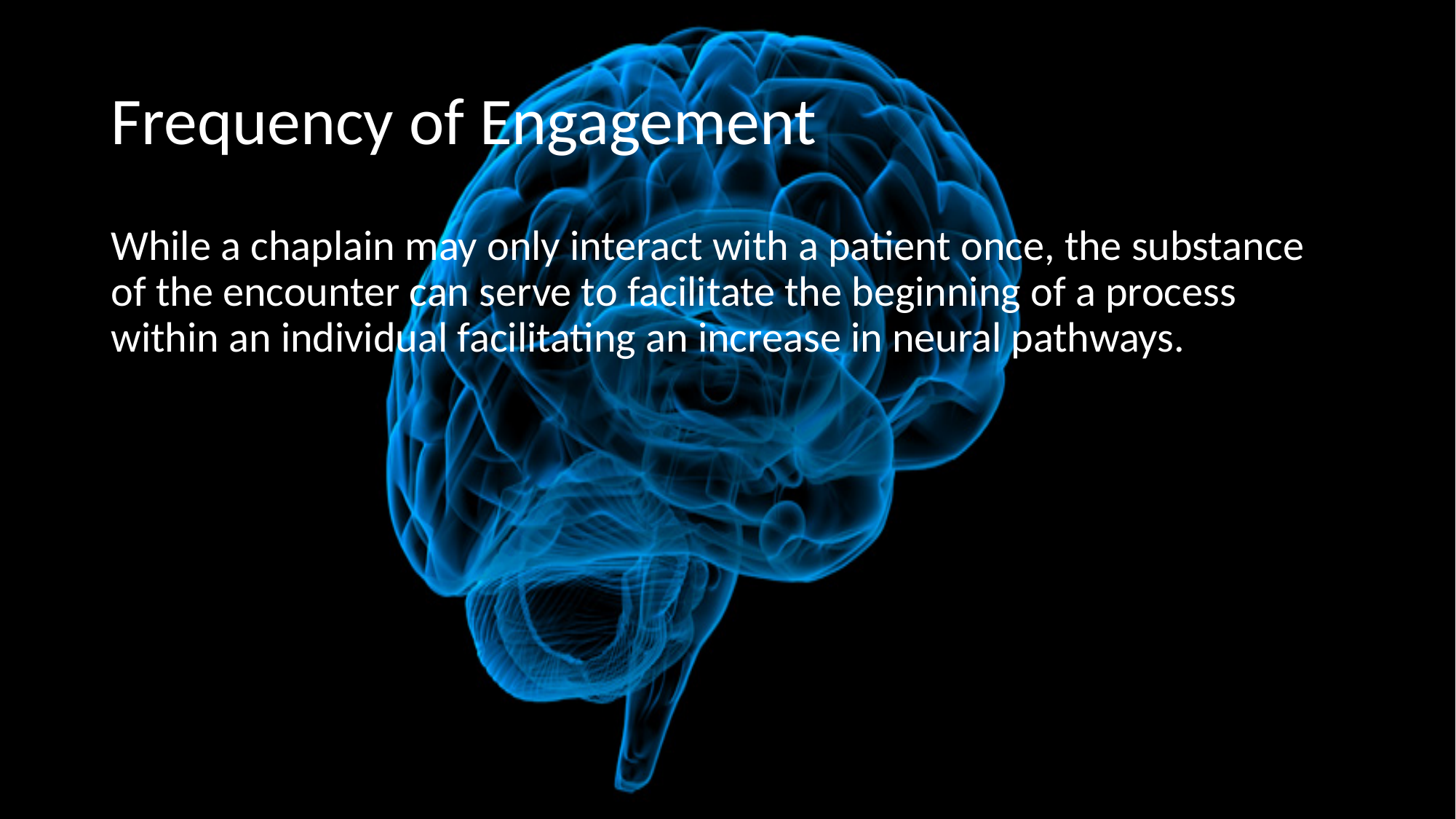

# Frequency of Engagement
While a chaplain may only interact with a patient once, the substance of the encounter can serve to facilitate the beginning of a process within an individual facilitating an increase in neural pathways.